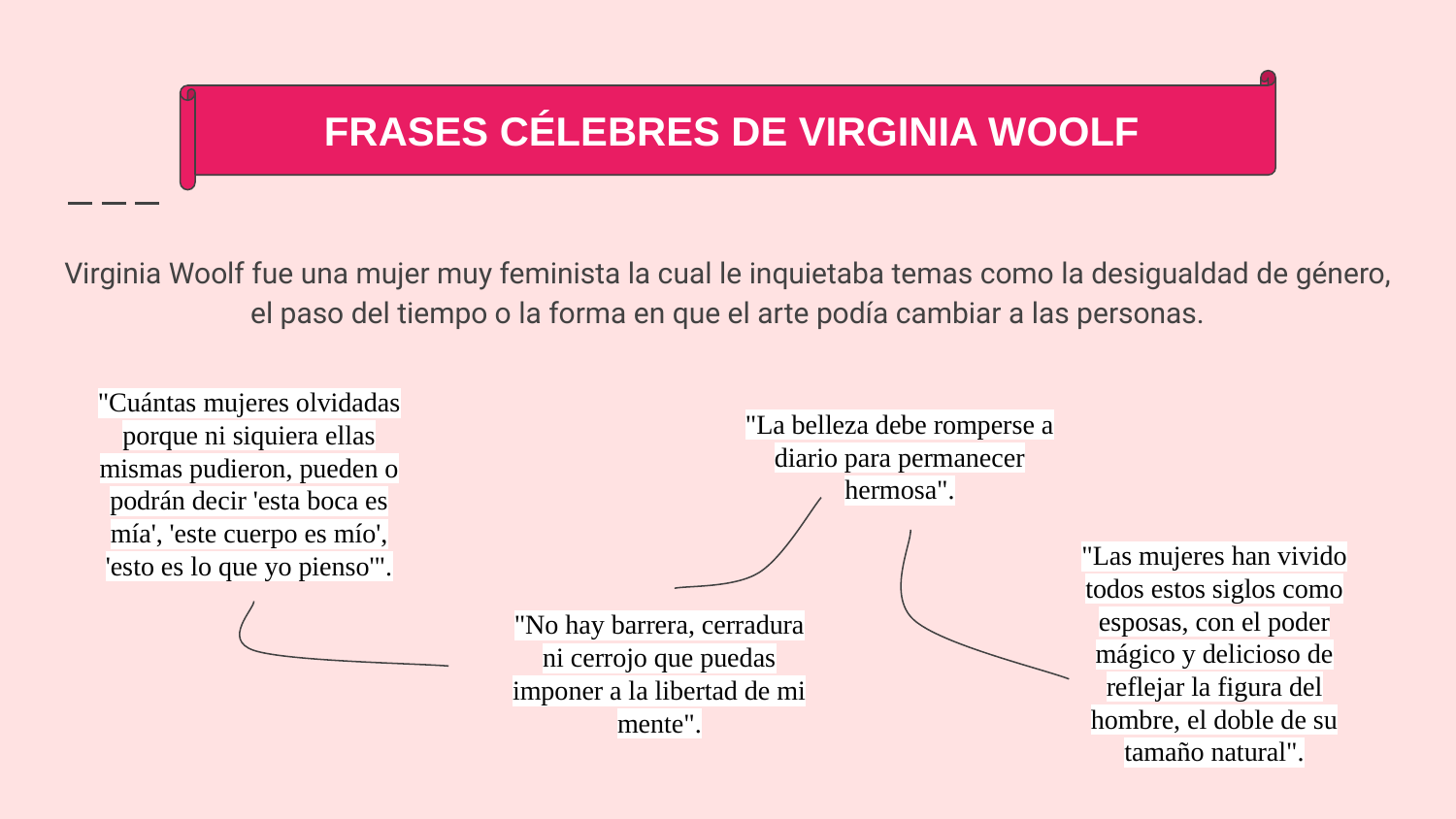

FRASES CÉLEBRES DE VIRGINIA WOOLF
Virginia Woolf fue una mujer muy feminista la cual le inquietaba temas como la desigualdad de género, el paso del tiempo o la forma en que el arte podía cambiar a las personas.

"Cuántas mujeres olvidadas porque ni siquiera ellas mismas pudieron, pueden o podrán decir 'esta boca es mía', 'este cuerpo es mío', 'esto es lo que yo pienso'".
"La belleza debe romperse a diario para permanecer hermosa".

"Las mujeres han vivido todos estos siglos como esposas, con el poder mágico y delicioso de reflejar la figura del hombre, el doble de su tamaño natural".

"No hay barrera, cerradura ni cerrojo que puedas imponer a la libertad de mi mente".